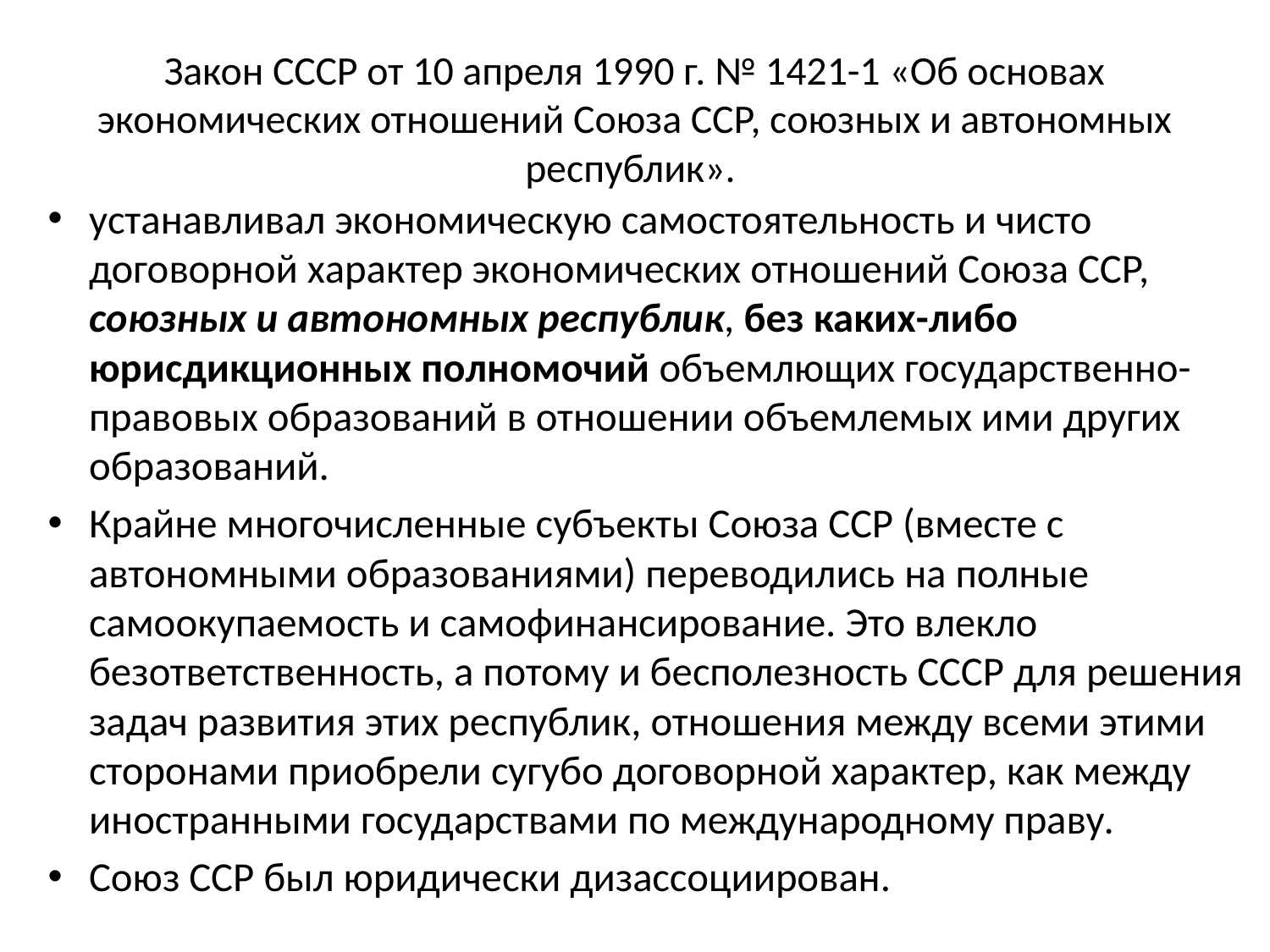

# Закон СССР от 10 апреля 1990 г. № 1421-1 «Об основах экономических отношений Союза ССР, союзных и автономных республик».
устанавливал экономическую самостоятельность и чисто договорной характер экономических отношений Союза ССР, союзных и автономных республик, без каких-либо юрисдикционных полномочий объемлющих государственно-правовых образований в отношении объемлемых ими других образований.
Крайне многочисленные субъекты Союза ССР (вместе с автономными образованиями) переводились на полные самоокупаемость и самофинансирование. Это влекло безответственность, а потому и бесполезность СССР для решения задач развития этих республик, отношения между всеми этими сторонами приобрели сугубо договорной характер, как между иностранными государствами по международному праву.
Союз ССР был юридически дизассоциирован.